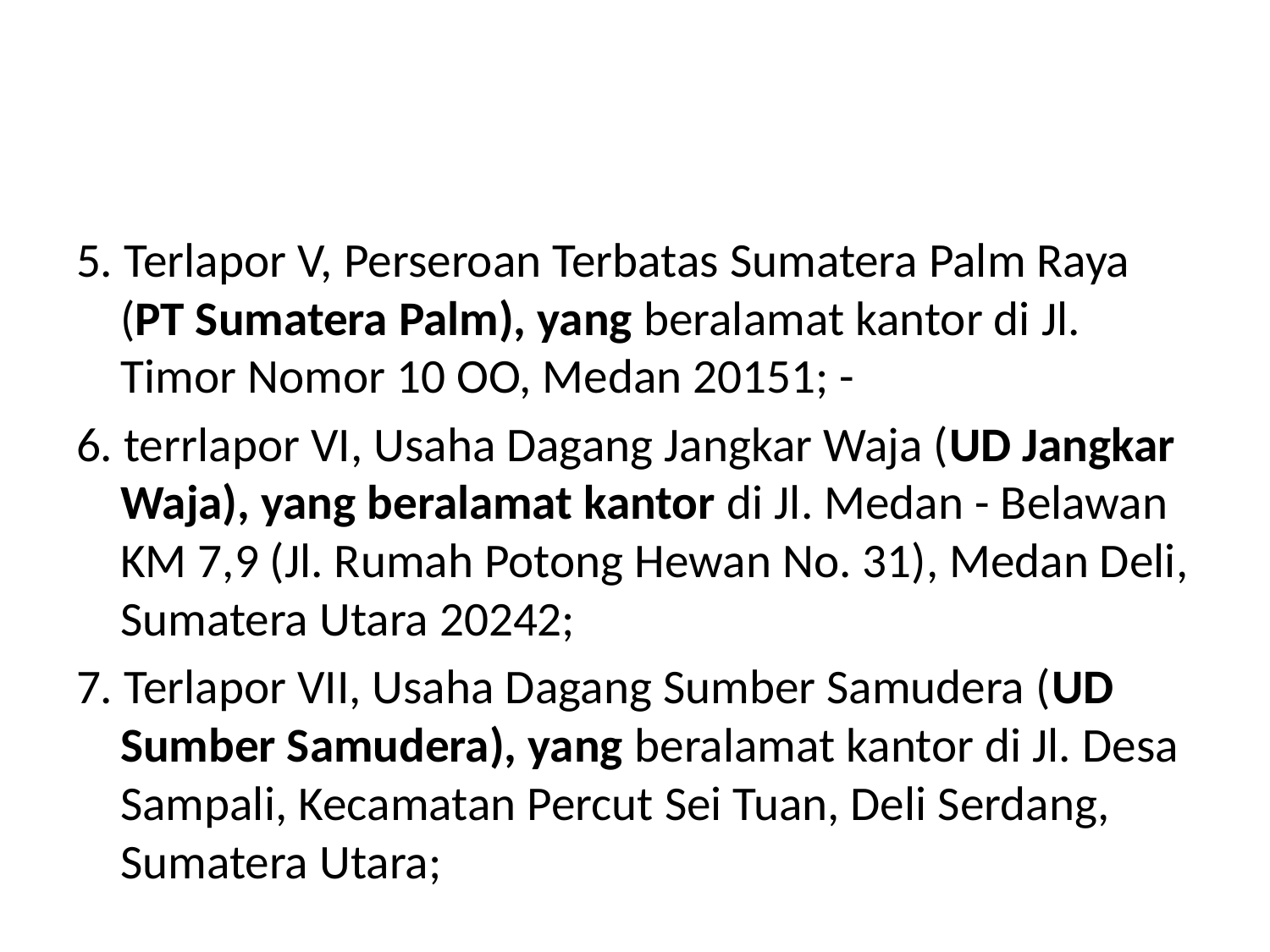

#
5. Terlapor V, Perseroan Terbatas Sumatera Palm Raya (PT Sumatera Palm), yang beralamat kantor di Jl. Timor Nomor 10 OO, Medan 20151; -
6. terrlapor VI, Usaha Dagang Jangkar Waja (UD Jangkar Waja), yang beralamat kantor di Jl. Medan - Belawan KM 7,9 (Jl. Rumah Potong Hewan No. 31), Medan Deli, Sumatera Utara 20242;
7. Terlapor VII, Usaha Dagang Sumber Samudera (UD Sumber Samudera), yang beralamat kantor di Jl. Desa Sampali, Kecamatan Percut Sei Tuan, Deli Serdang, Sumatera Utara;